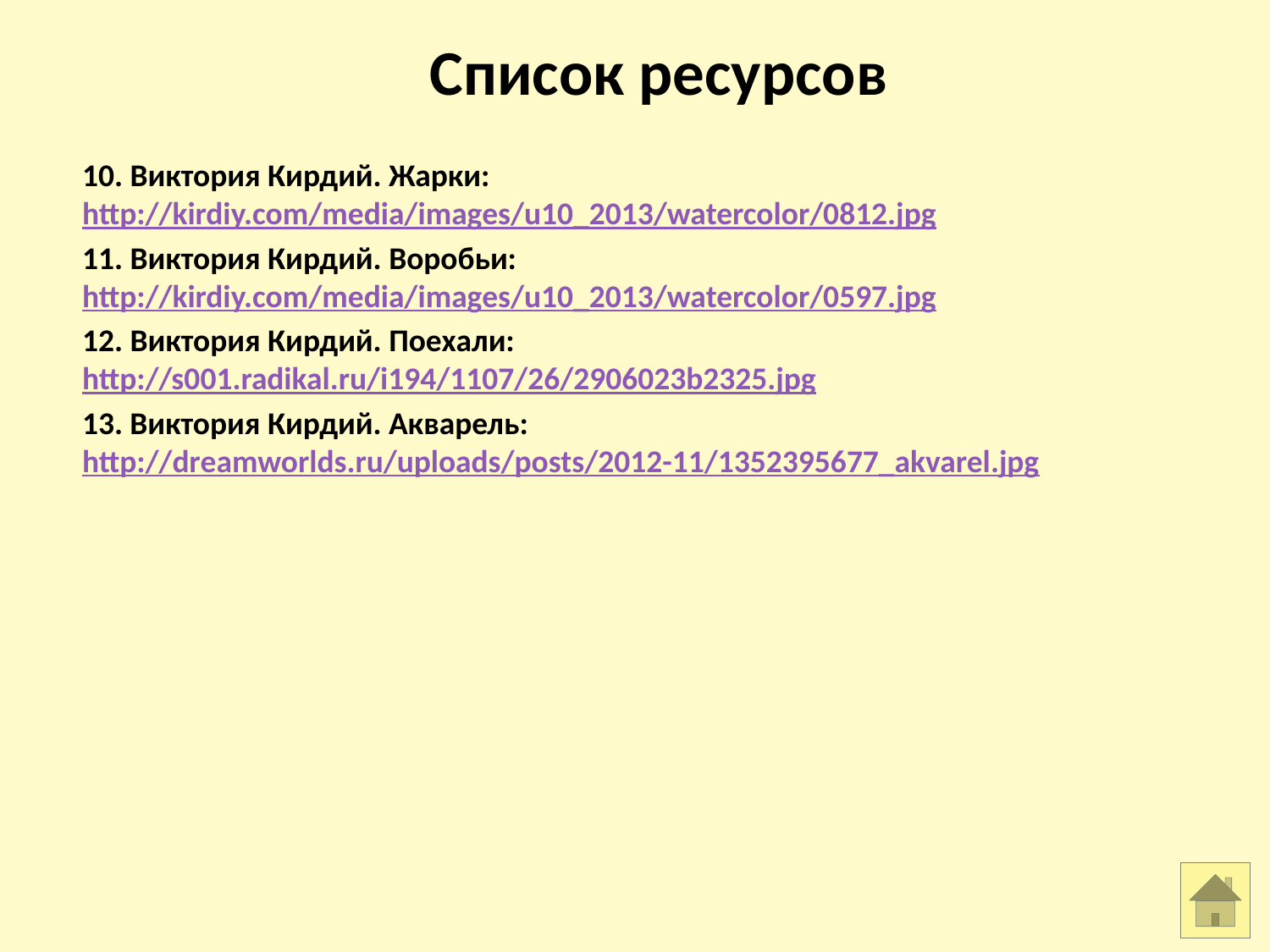

# Список ресурсов
10. Виктория Кирдий. Жарки: http://kirdiy.com/media/images/u10_2013/watercolor/0812.jpg
11. Виктория Кирдий. Воробьи: http://kirdiy.com/media/images/u10_2013/watercolor/0597.jpg
12. Виктория Кирдий. Поехали: http://s001.radikal.ru/i194/1107/26/2906023b2325.jpg
13. Виктория Кирдий. Акварель: http://dreamworlds.ru/uploads/posts/2012-11/1352395677_akvarel.jpg